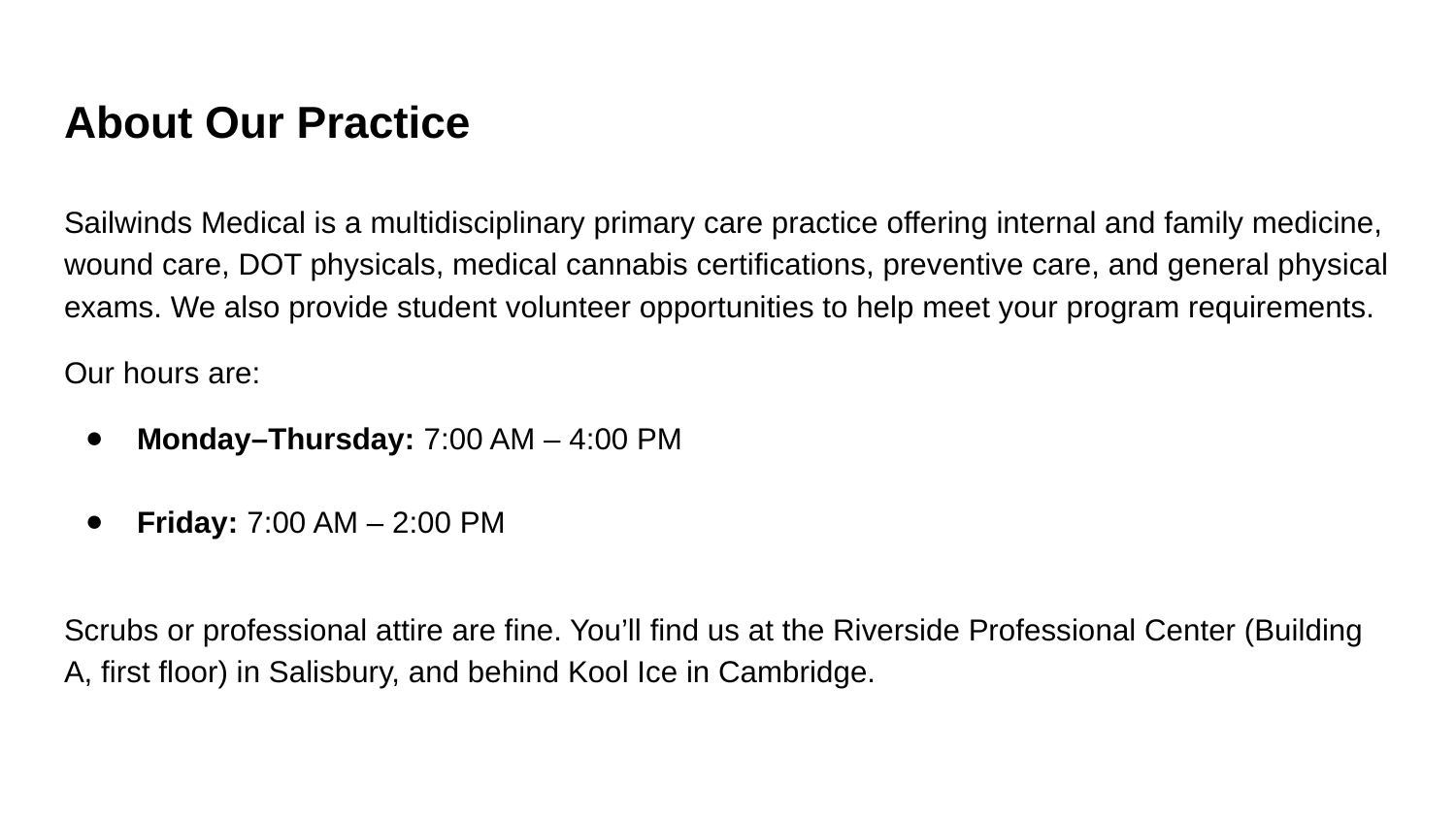

# About Our Practice
Sailwinds Medical is a multidisciplinary primary care practice offering internal and family medicine, wound care, DOT physicals, medical cannabis certifications, preventive care, and general physical exams. We also provide student volunteer opportunities to help meet your program requirements.
Our hours are:
Monday–Thursday: 7:00 AM – 4:00 PM
Friday: 7:00 AM – 2:00 PM
Scrubs or professional attire are fine. You’ll find us at the Riverside Professional Center (Building A, first floor) in Salisbury, and behind Kool Ice in Cambridge.